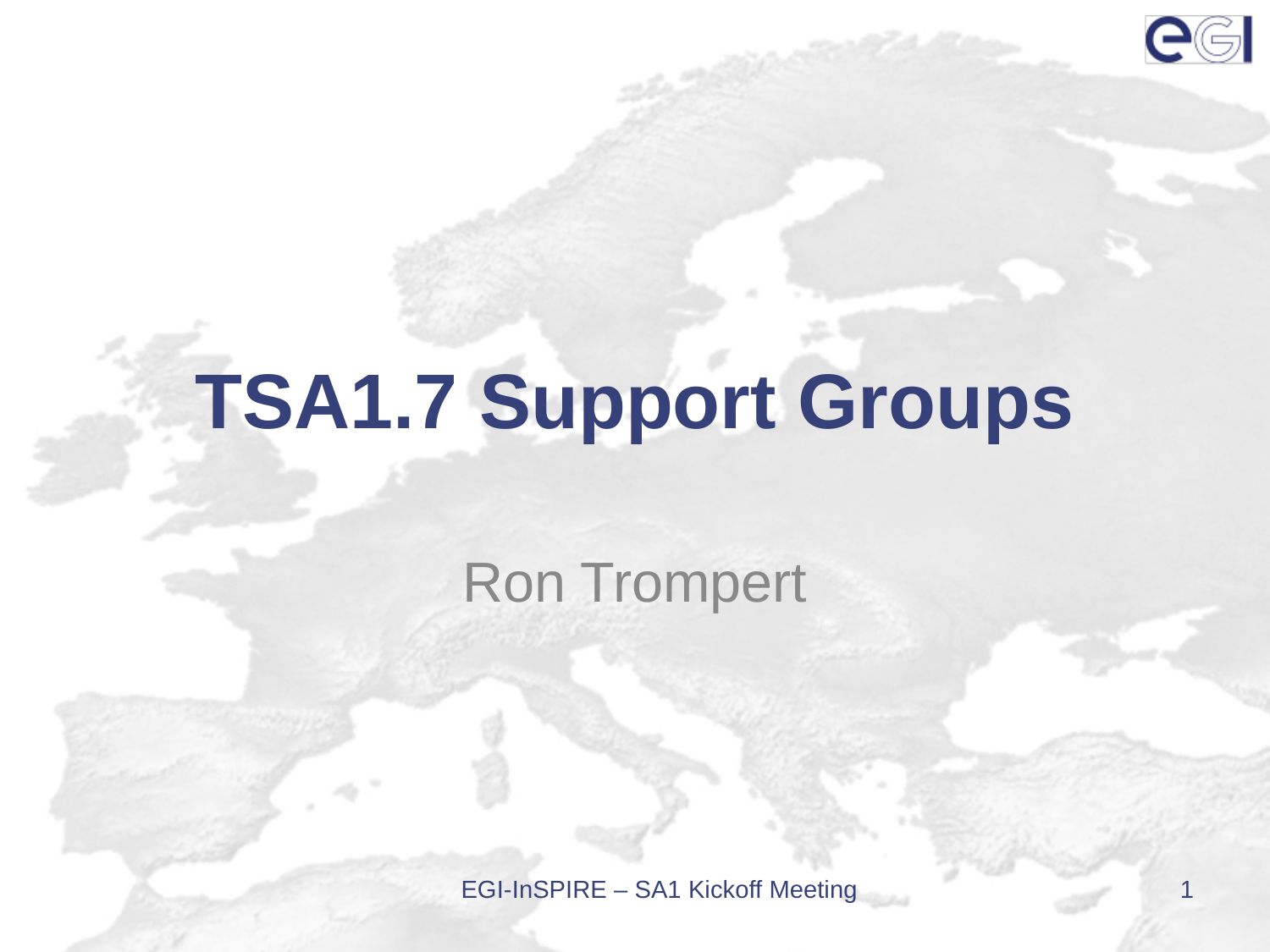

# TSA1.7 Support Groups
Ron Trompert

EGI-InSPIRE – SA1 Kickoff Meeting
1